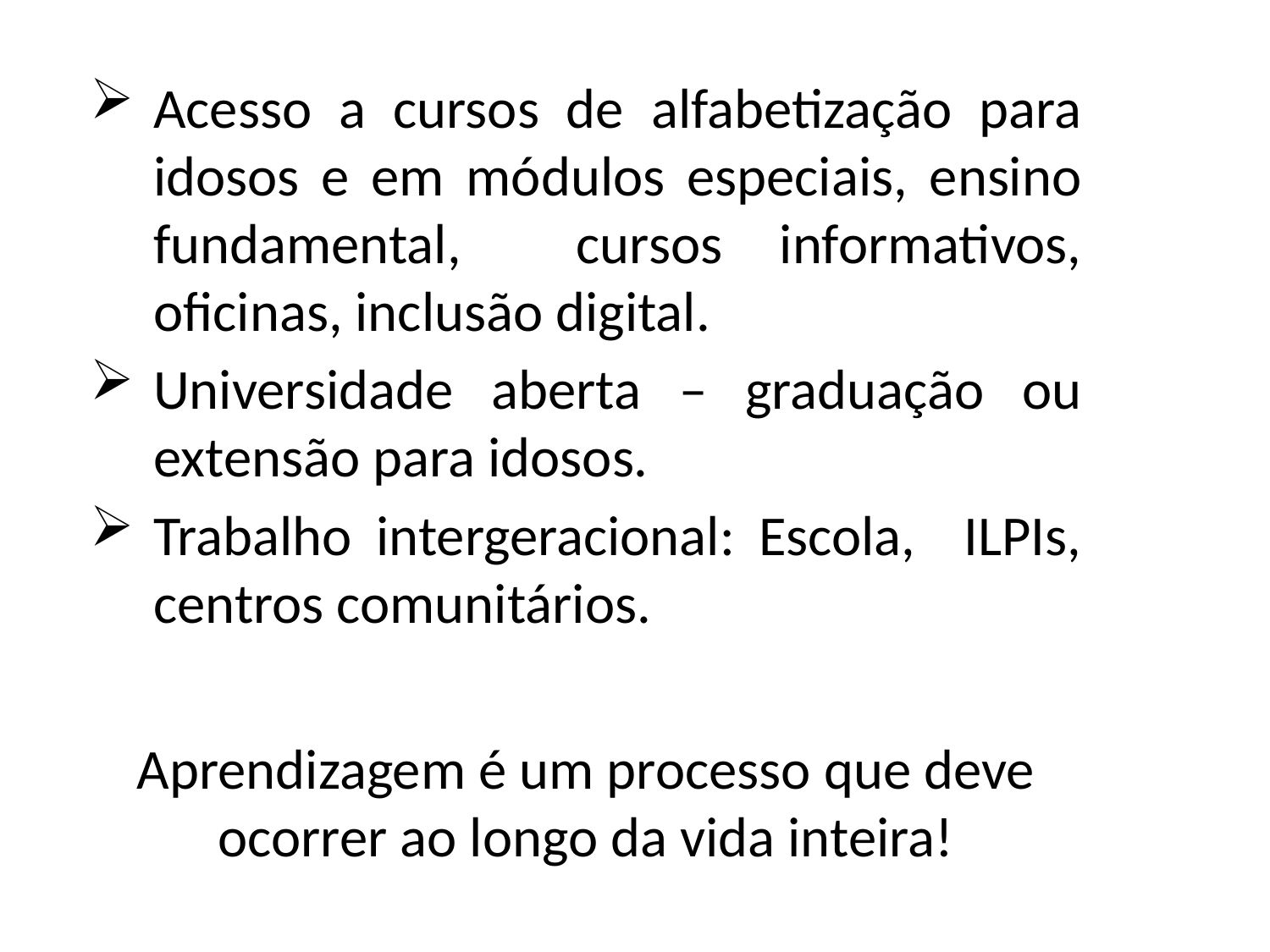

Acesso a cursos de alfabetização para idosos e em módulos especiais, ensino fundamental,  cursos informativos, oficinas, inclusão digital.
Universidade aberta – graduação ou extensão para idosos.
Trabalho intergeracional: Escola,  ILPIs, centros comunitários.

Aprendizagem é um processo que deve ocorrer ao longo da vida inteira!